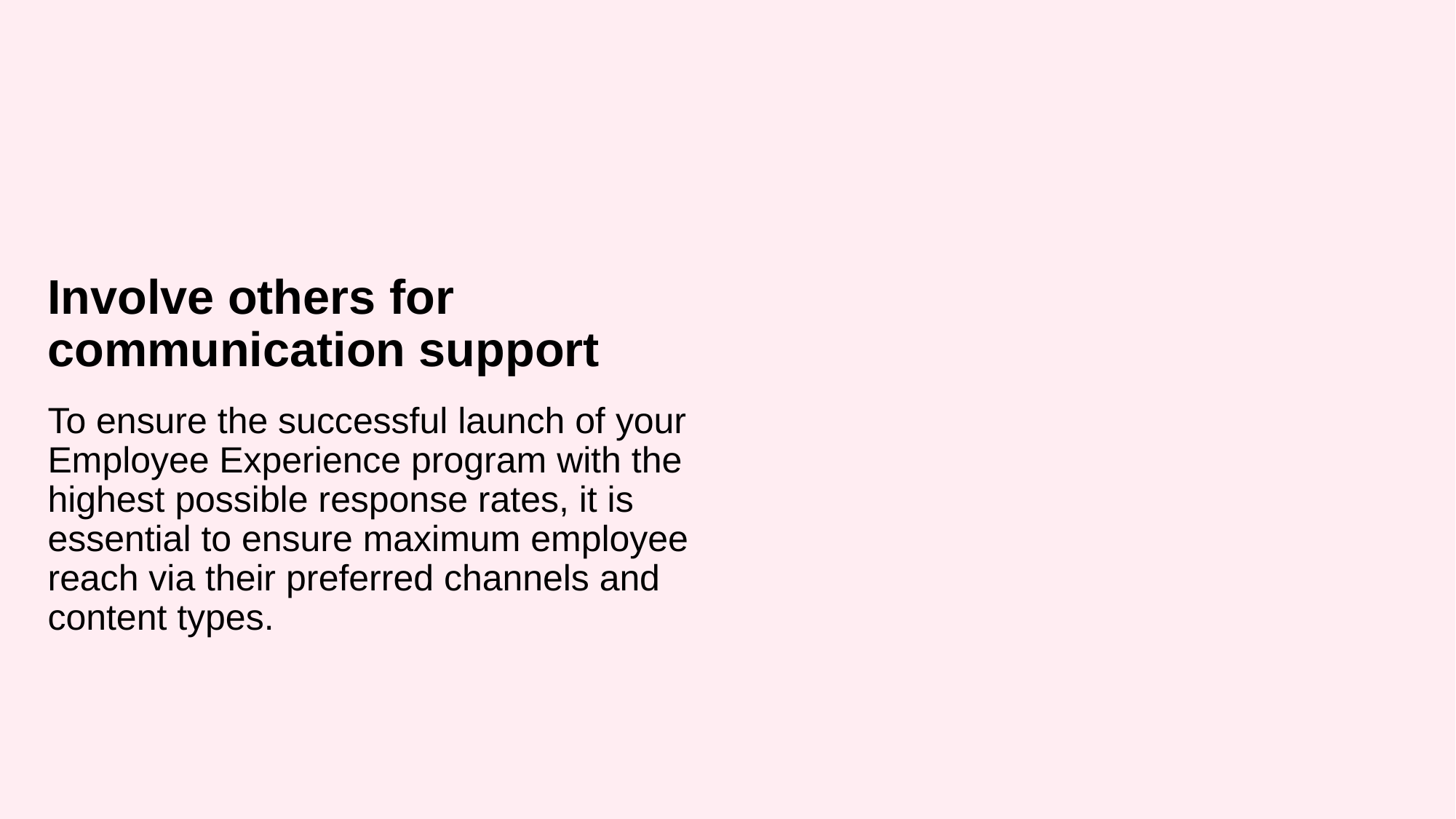

Involve others for communication support
# To ensure the successful launch of your Employee Experience program with the highest possible response rates, it is essential to ensure maximum employee reach via their preferred channels and content types.